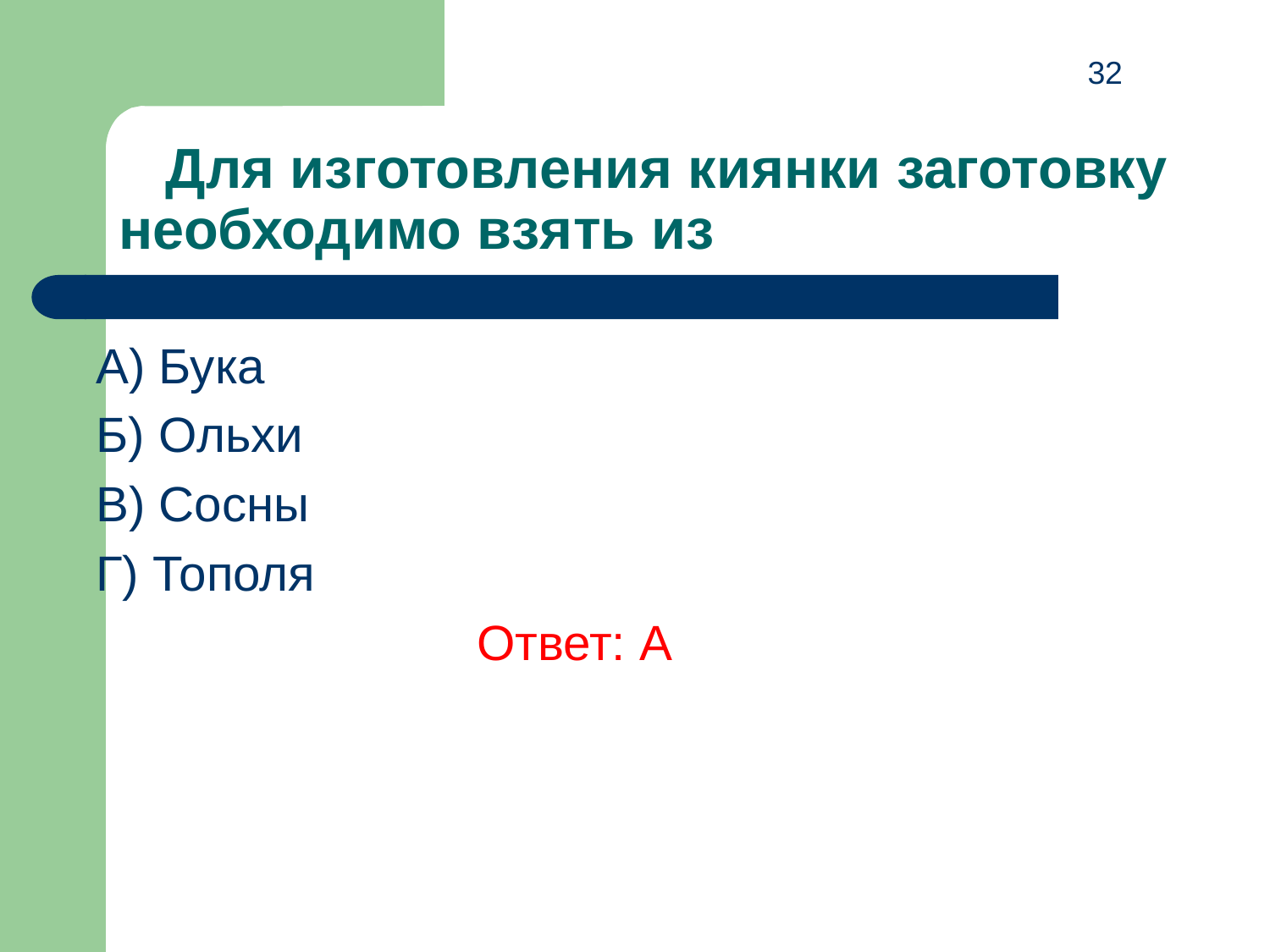

32
# Для изготовления киянки заготовку необходимо взять из
A) Бука
Б) Ольхи
В) Сосны
Г) Тополя
			Ответ: А